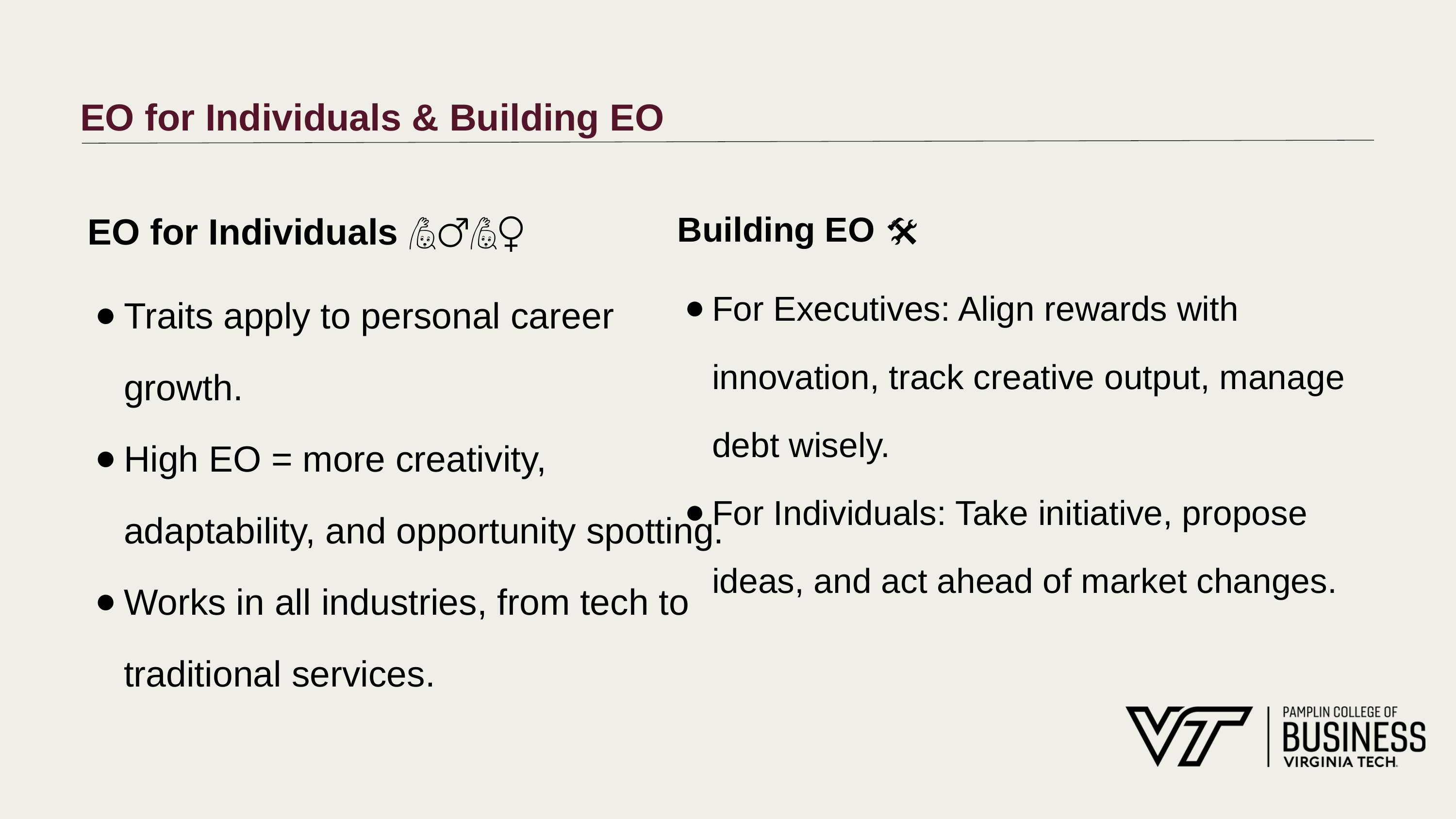

# EO for Individuals & Building EO
Building EO 🛠️
For Executives: Align rewards with innovation, track creative output, manage debt wisely.
For Individuals: Take initiative, propose ideas, and act ahead of market changes.

EO for Individuals 🙋‍♂️🙋‍♀️
Traits apply to personal career growth.
High EO = more creativity, adaptability, and opportunity spotting.
Works in all industries, from tech to traditional services.